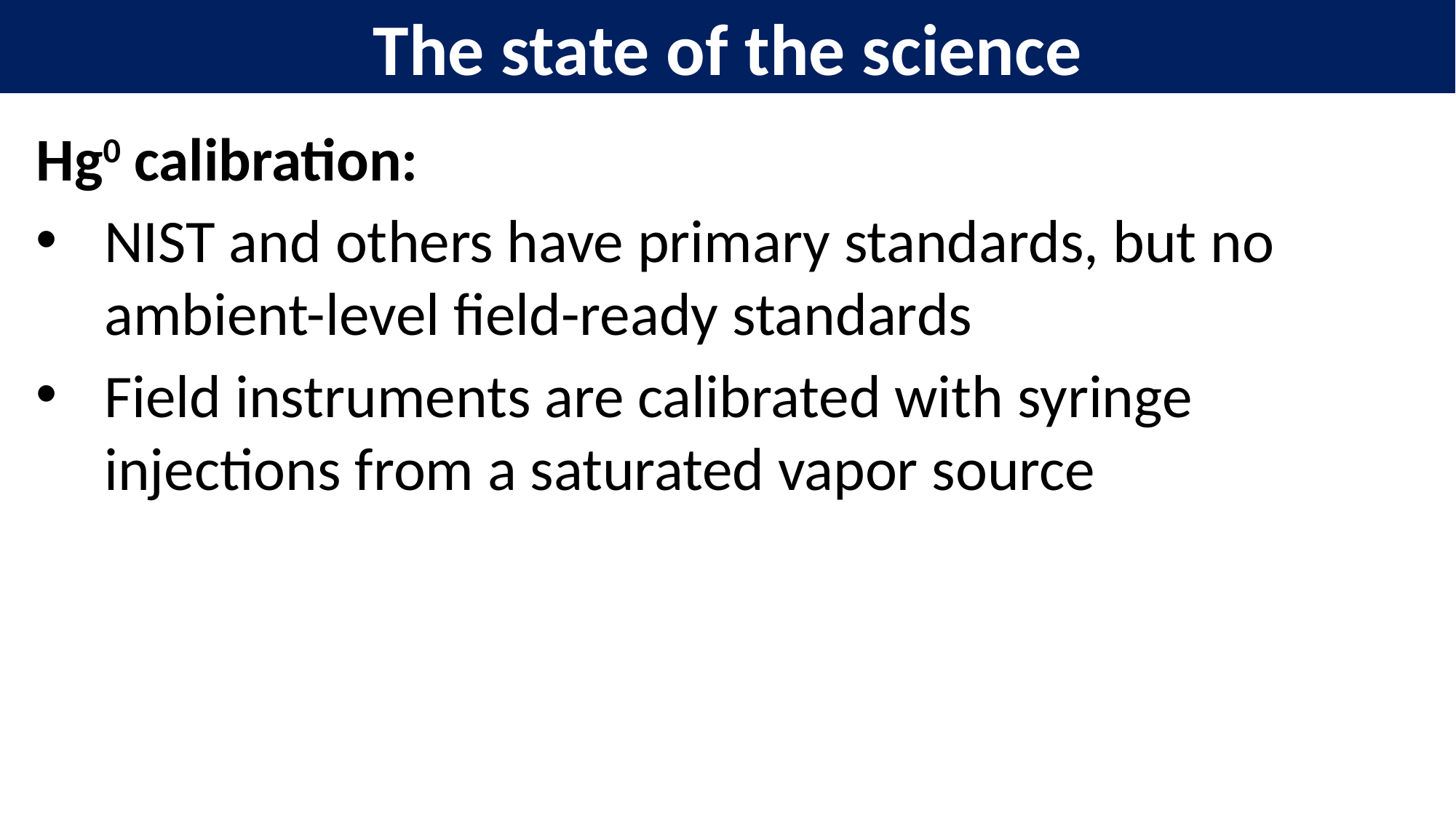

The state of the science
Hg0 calibration:
NIST and others have primary standards, but no ambient-level field-ready standards
Field instruments are calibrated with syringe injections from a saturated vapor source